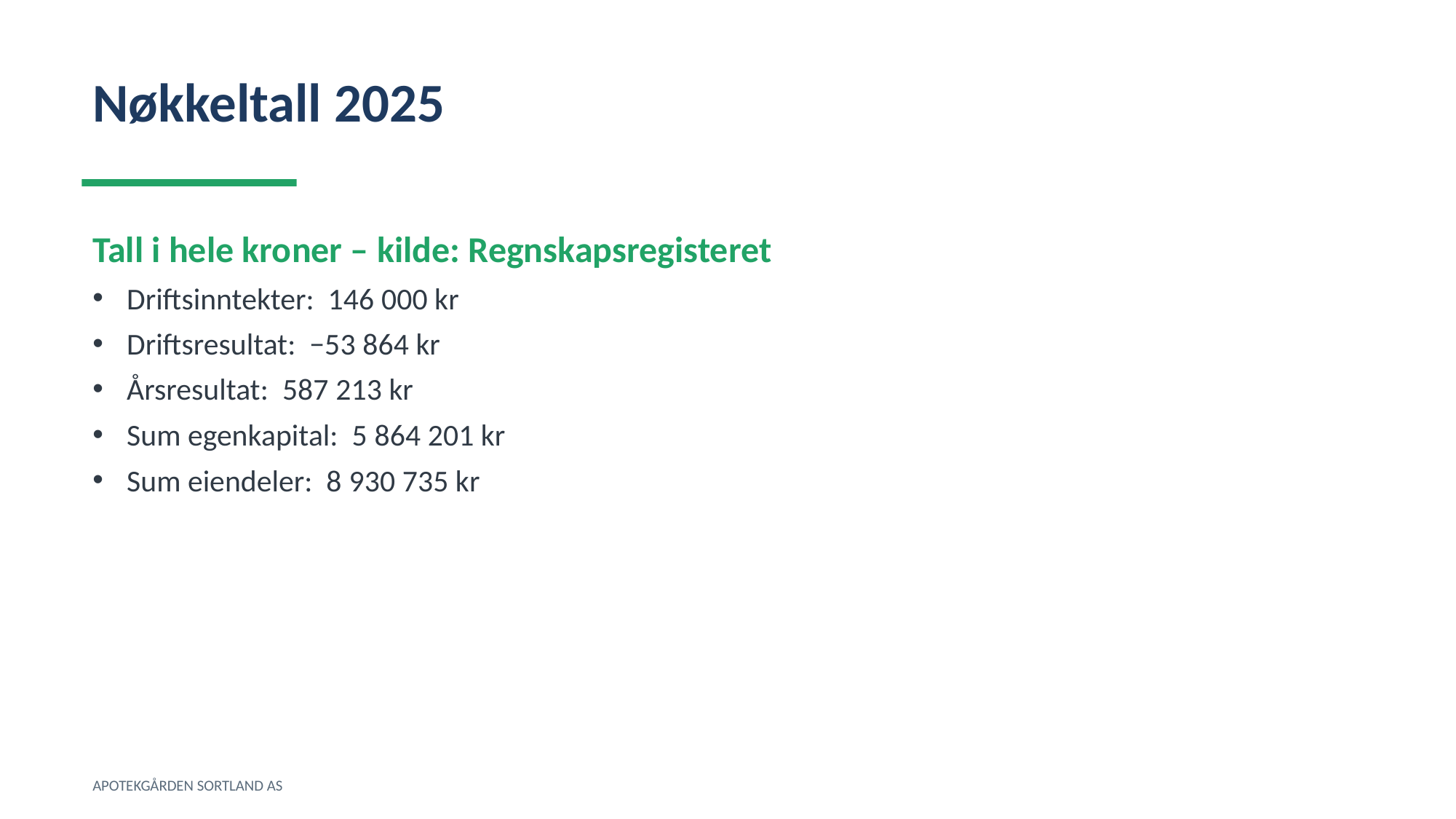

Nøkkeltall 2025

Tall i hele kroner – kilde: Regnskapsregisteret
Driftsinntekter:  146 000 kr
Driftsresultat:  −53 864 kr
Årsresultat:  587 213 kr
Sum egenkapital:  5 864 201 kr
Sum eiendeler:  8 930 735 kr
APOTEKGÅRDEN SORTLAND AS